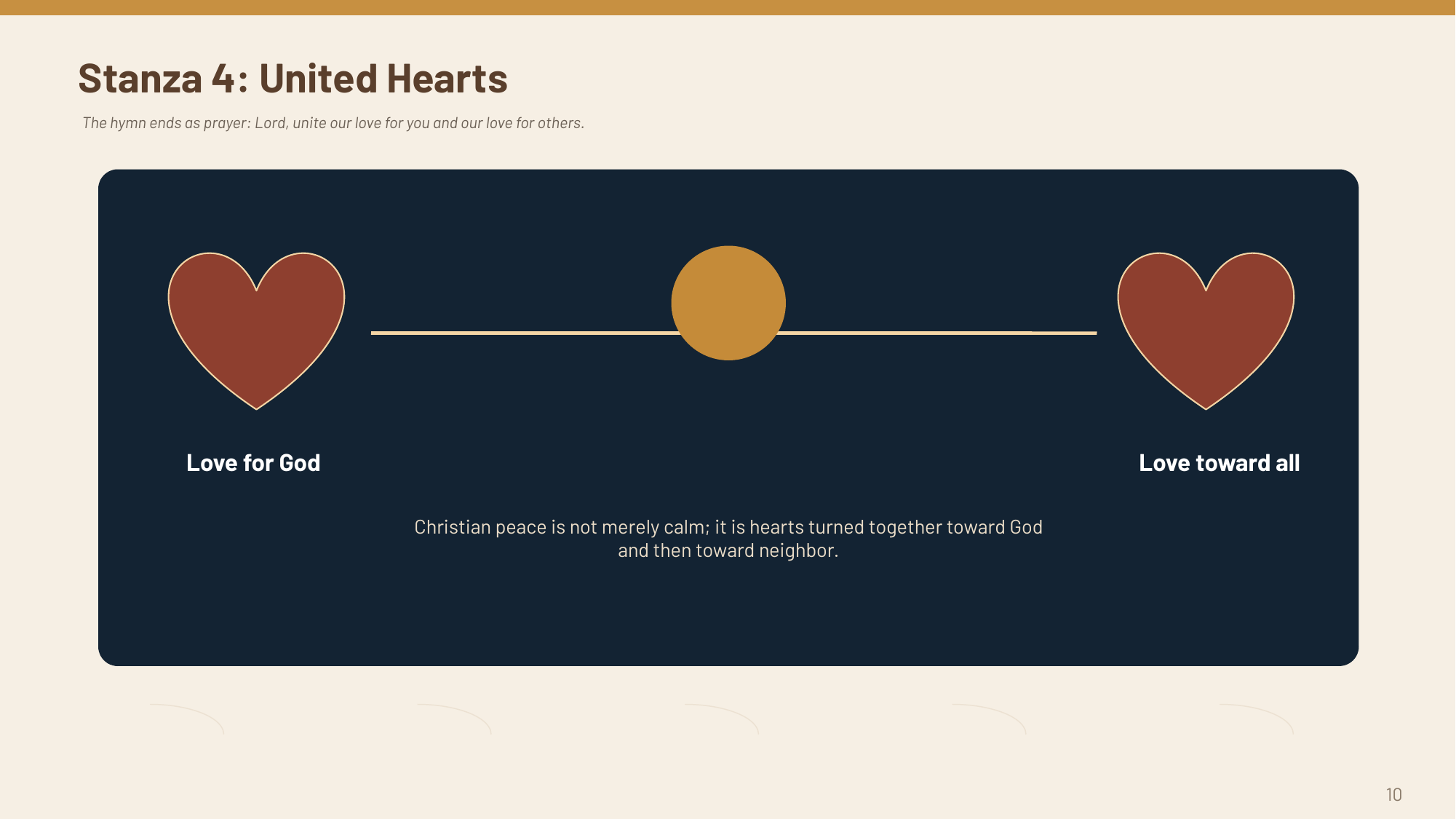

Stanza 4: United Hearts
The hymn ends as prayer: Lord, unite our love for you and our love for others.

Love for God
Love toward all
Christian peace is not merely calm; it is hearts turned together toward God and then toward neighbor.

10